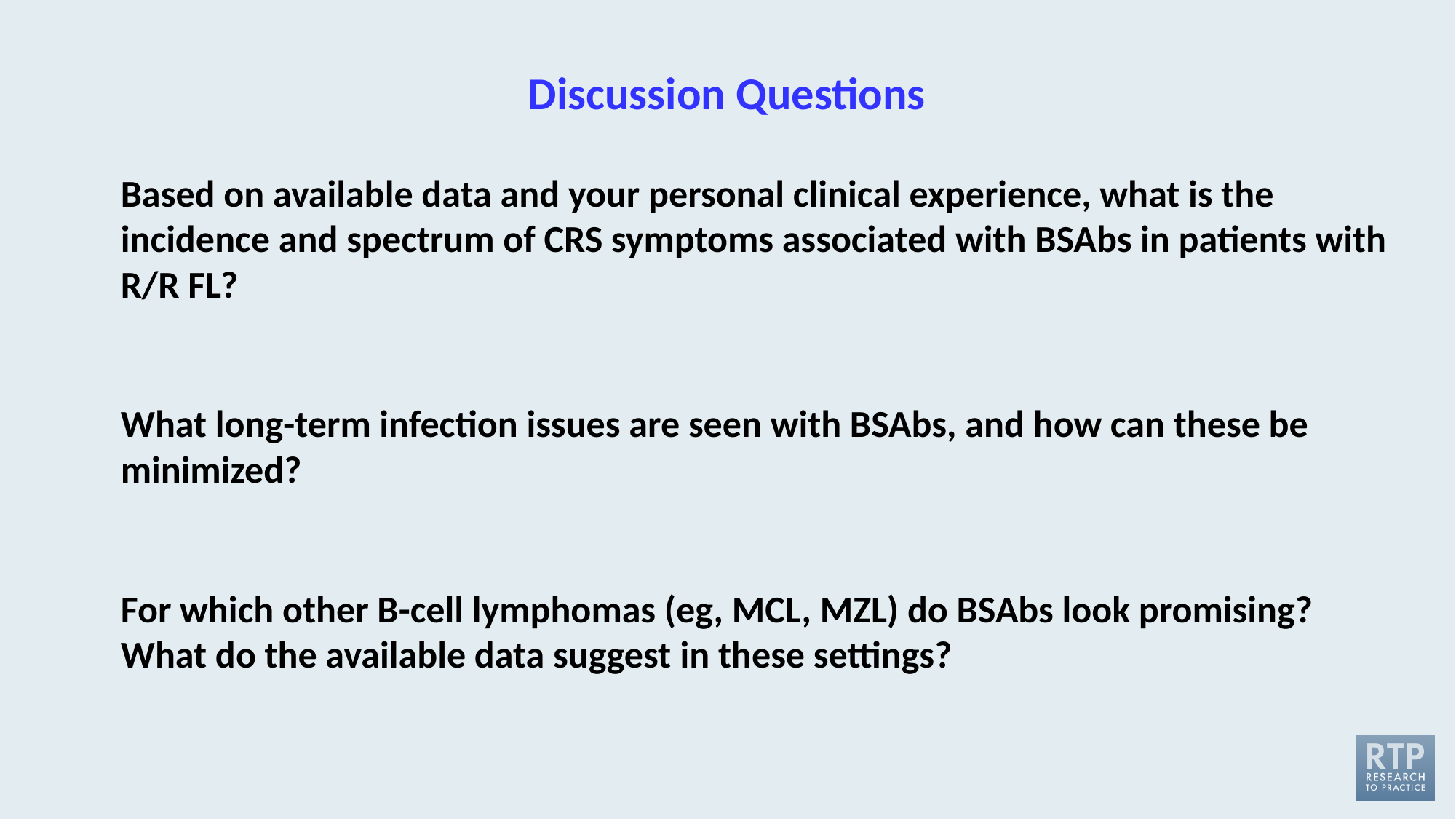

# Discussion Questions
Based on available data and your personal clinical experience, what is the incidence and spectrum of CRS symptoms associated with BSAbs in patients with R/R FL?

What long-term infection issues are seen with BSAbs, and how can these be minimized?

For which other B-cell lymphomas (eg, MCL, MZL) do BSAbs look promising? What do the available data suggest in these settings?